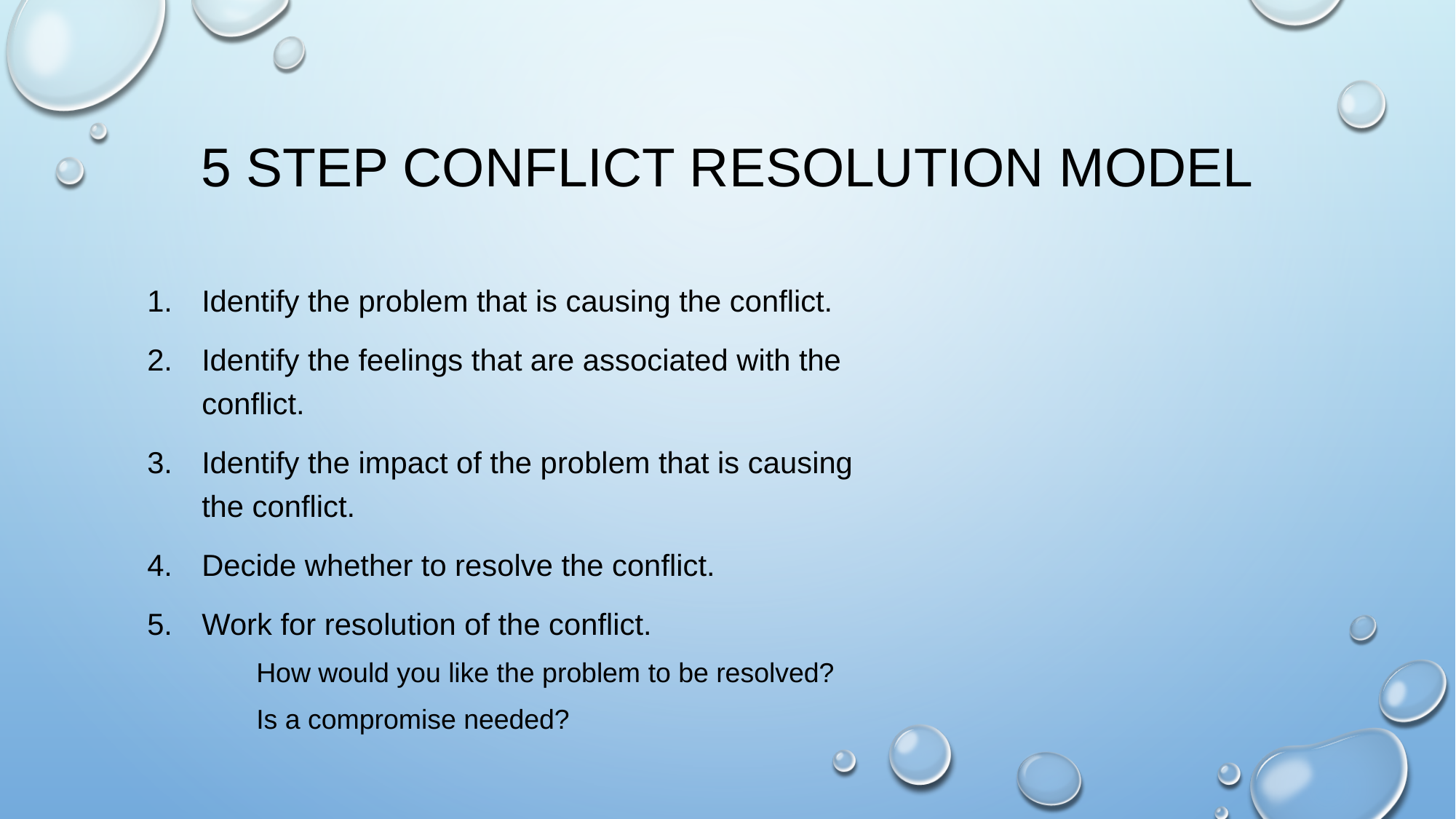

# 5 step Conflict resolution model
Identify the problem that is causing the conflict.
Identify the feelings that are associated with the conflict.
Identify the impact of the problem that is causing the conflict.
Decide whether to resolve the conflict.
Work for resolution of the conflict.
How would you like the problem to be resolved?
Is a compromise needed?